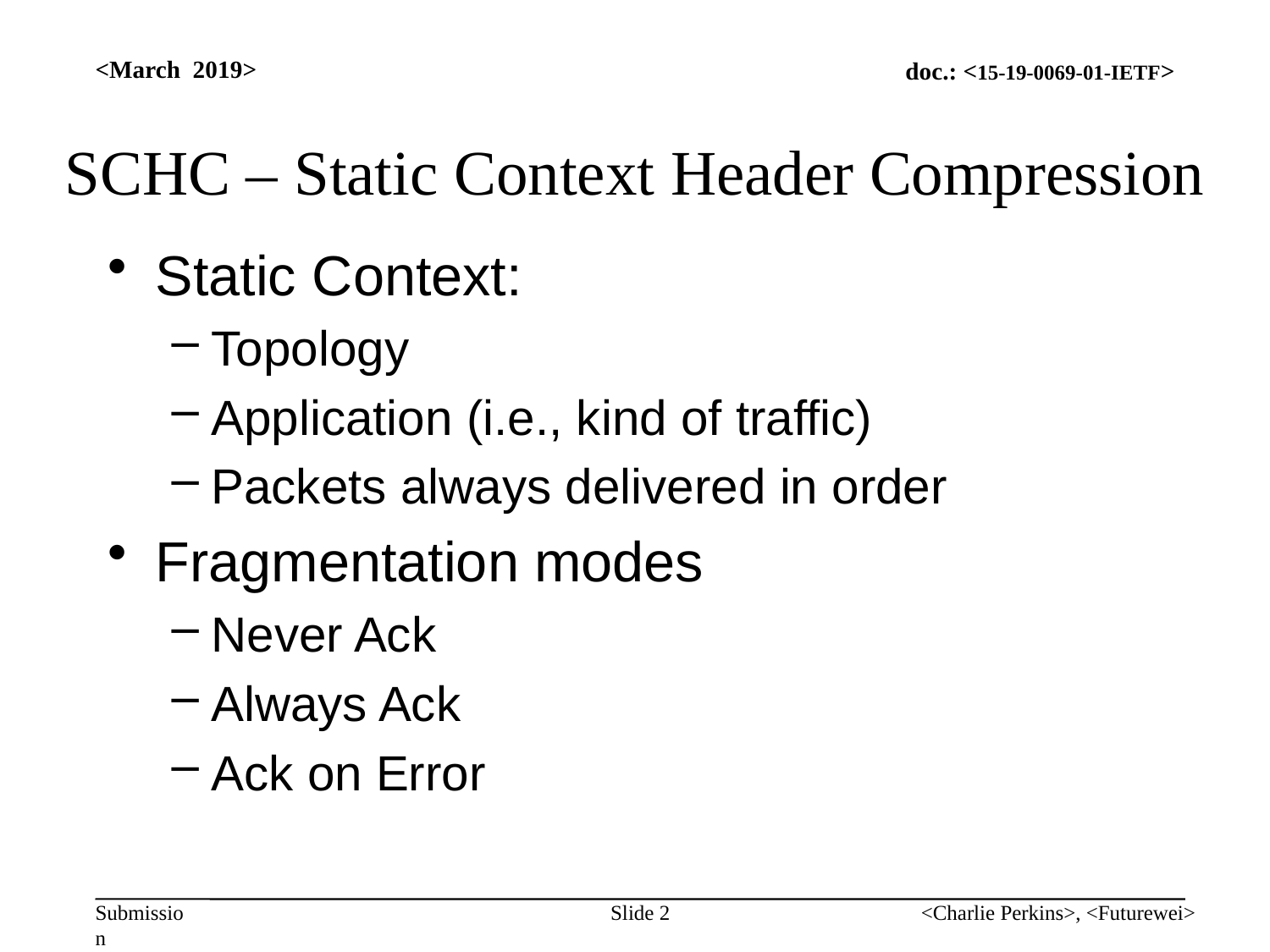

<March  2019>
# SCHC – Static Context Header Compression
Static Context:
Topology
Application (i.e., kind of traffic)
Packets always delivered in order
Fragmentation modes
Never Ack
Always Ack
Ack on Error
Slide 2
<Charlie Perkins>, <Futurewei>